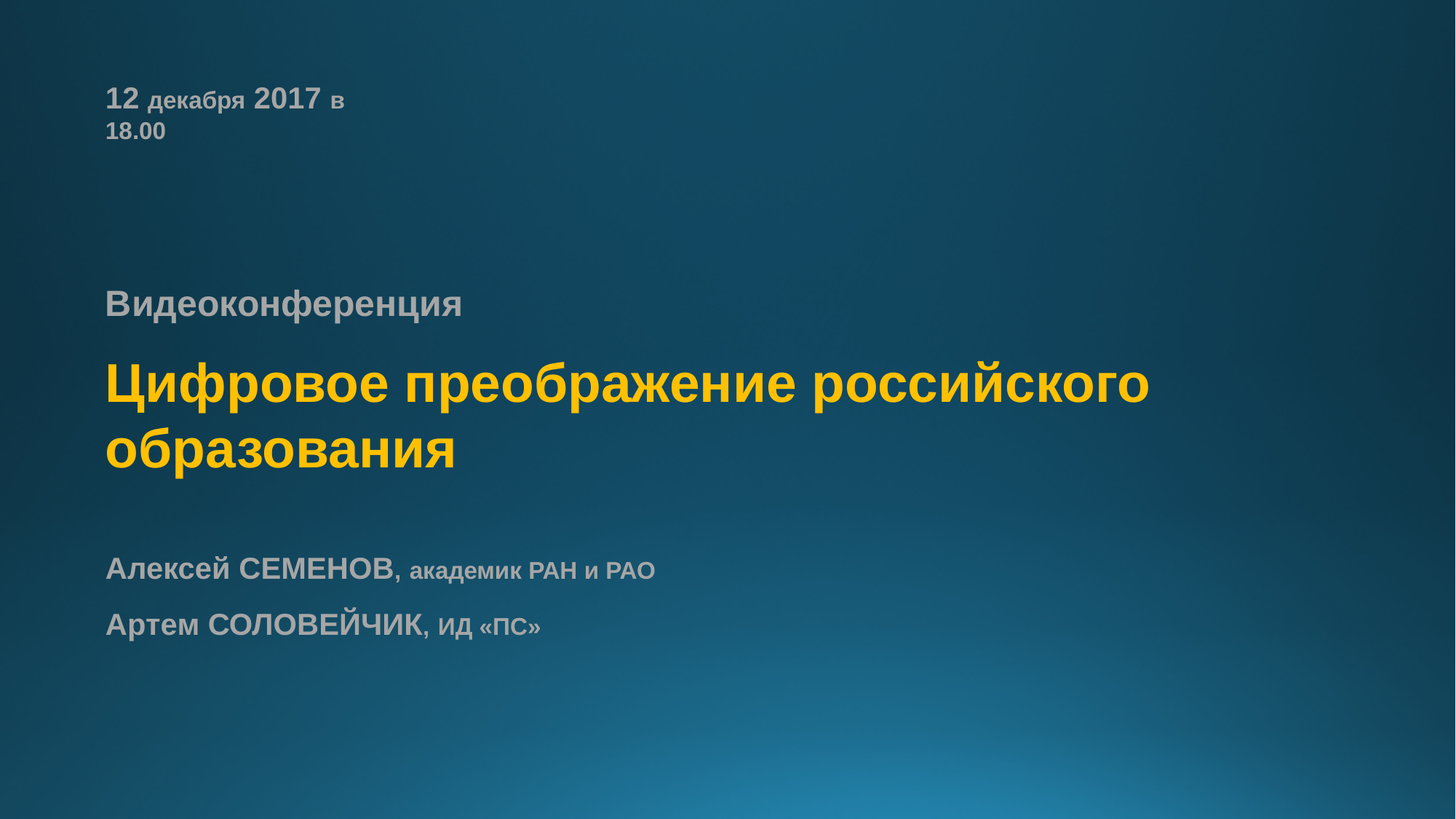

12 декабря 2017 в 18.00
Видеоконференция

Цифровое преображение российского образования
Алексей СЕМЕНОВ, академик РАН и РАО

Артем СОЛОВЕЙЧИК, ИД «ПС»